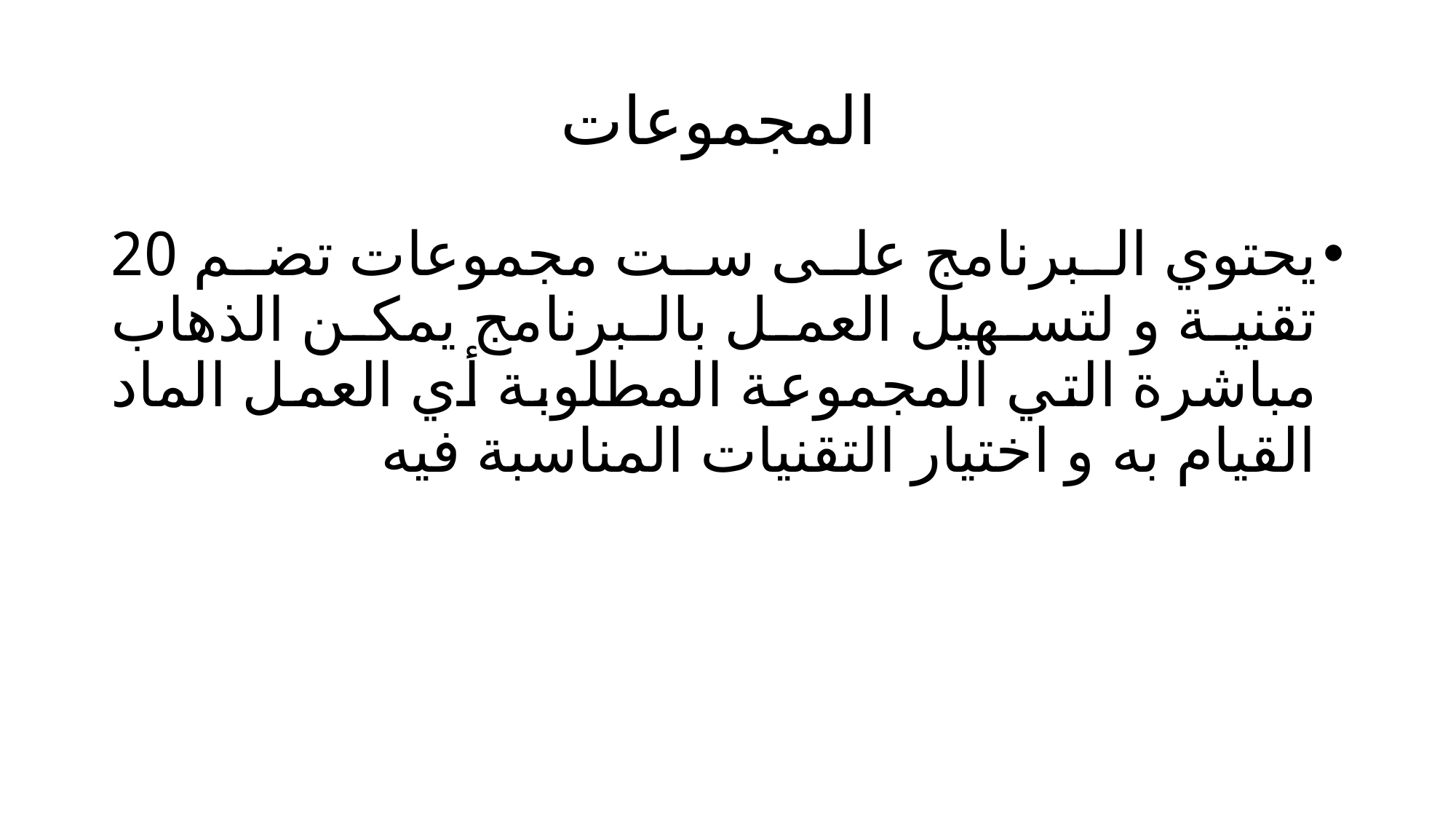

# المجموعات
يحتوي البرنامج على ست مجموعات تضم 20 تقنية و لتسهيل العمل بالبرنامج يمكن الذهاب مباشرة التي المجموعة المطلوبة أي العمل الماد القيام به و اختيار التقنيات المناسبة فيه